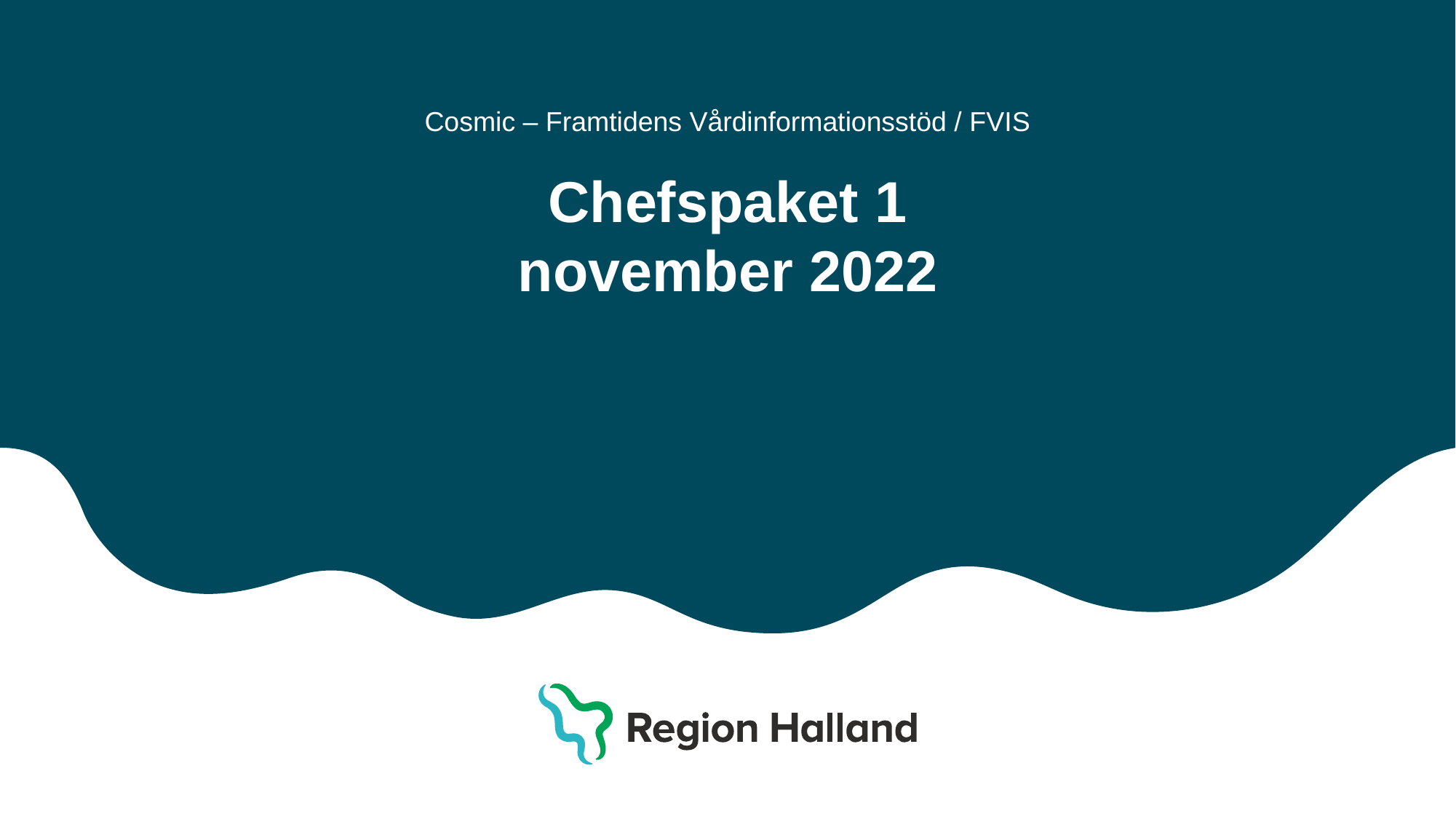

Cosmic – Framtidens Vårdinformationsstöd / FVIS
# Chefspaket 1 november 2022
Region Halland  │
Halland – Bästa livsplatsen
1